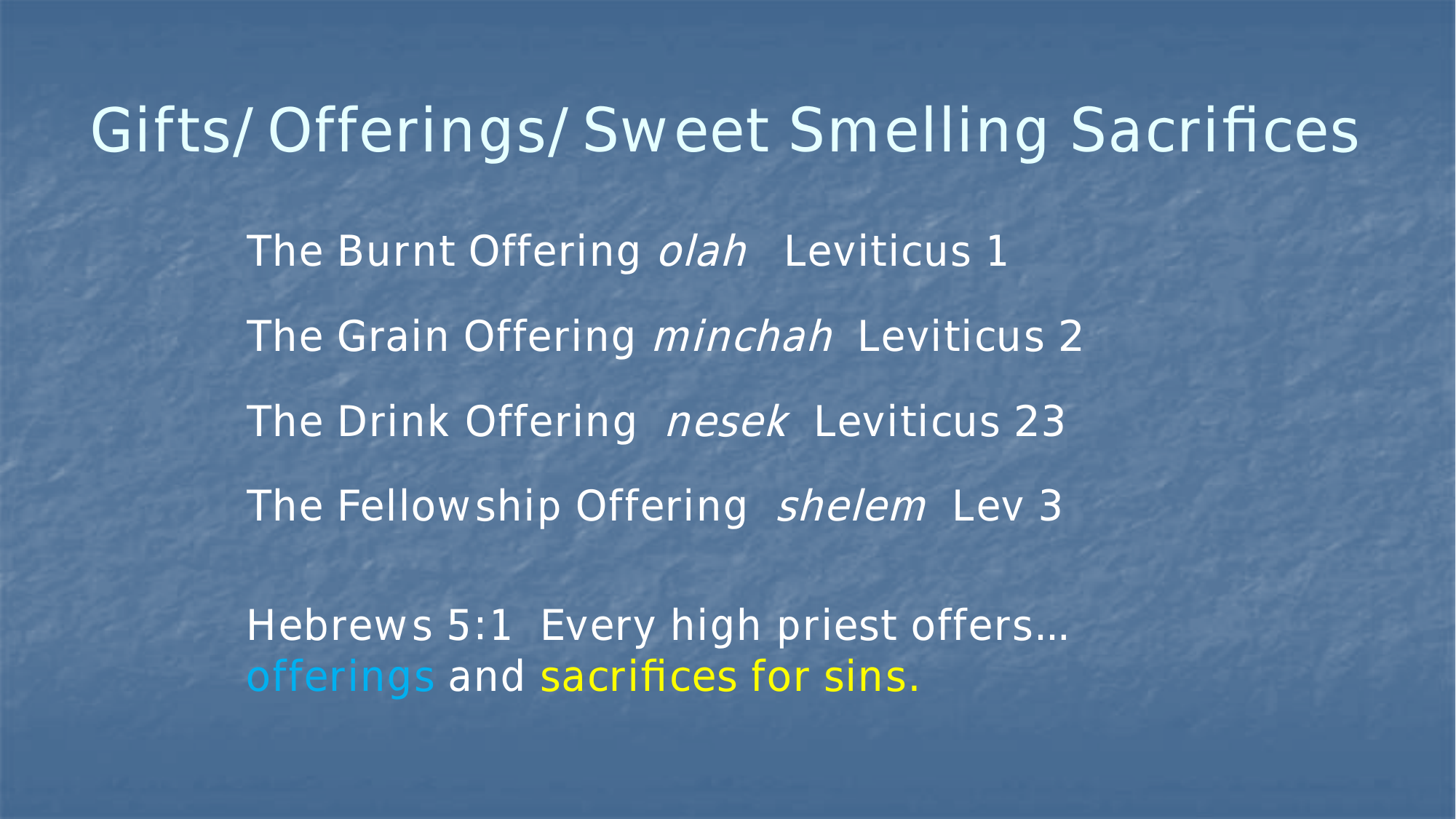

# Gifts/Offerings/Sweet Smelling Sacrifices
The Burnt Offering olah   Leviticus 1

The Grain Offering minchah  Leviticus 2

The Drink Offering  nesek  Leviticus 23

The Fellowship Offering  shelem  Lev 3

Hebrews 5:1  Every high priest offers…  offerings and sacrifices for sins.